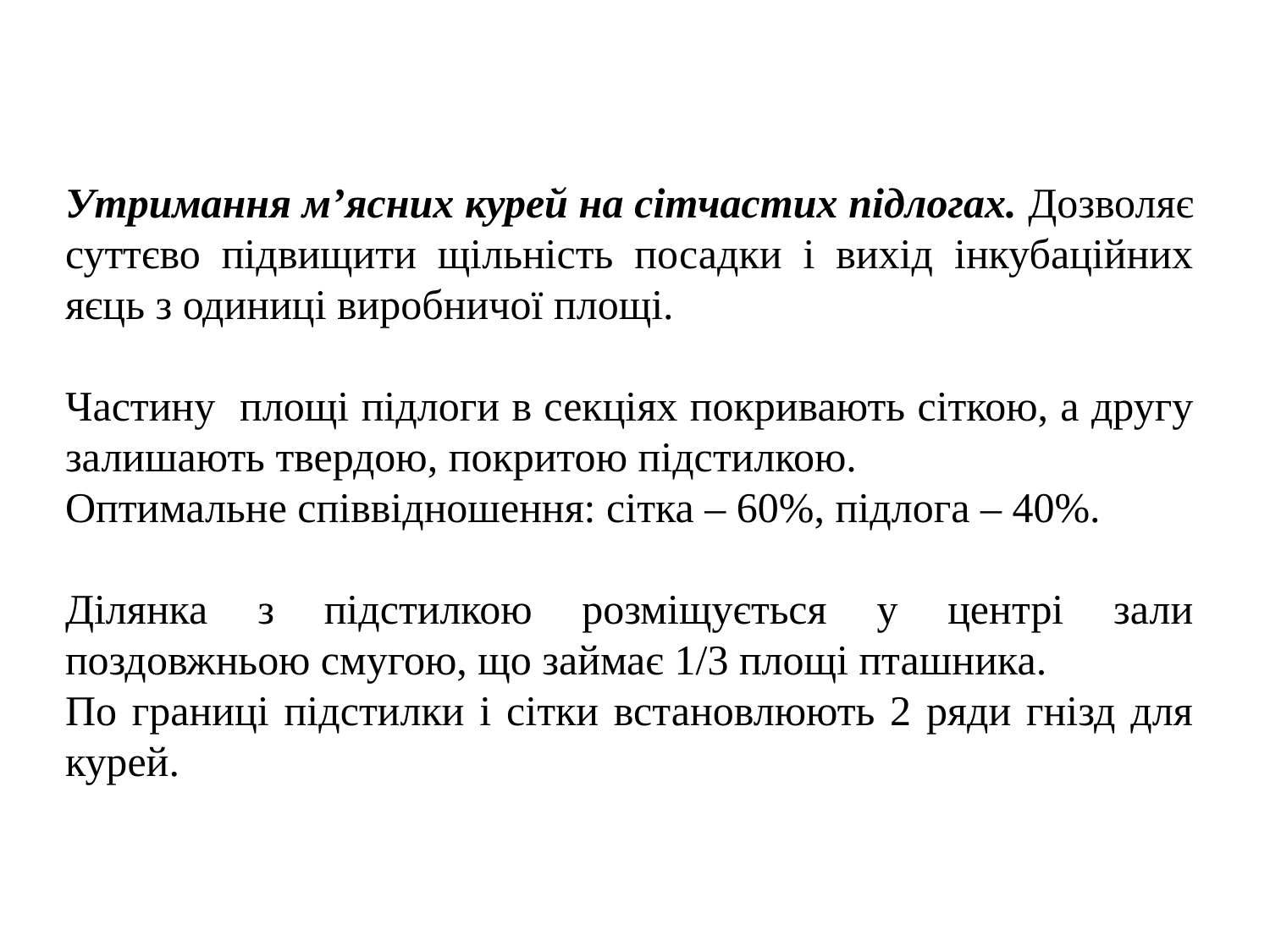

Утримання м’ясних курей на сітчастих підлогах. Дозволяє суттєво підвищити щільність посадки і вихід інкубаційних яєць з одиниці виробничої площі.

Частину  площі підлоги в секціях покривають сіткою, а другу залишають твердою, покритою підстилкою.
Оптимальне співвідношення: сітка – 60%, підлога – 40%.

Ділянка з підстилкою розміщується у центрі зали поздовжньою смугою, що займає 1/3 площі пташника.
По границі підстилки і сітки встановлюють 2 ряди гнізд для курей.